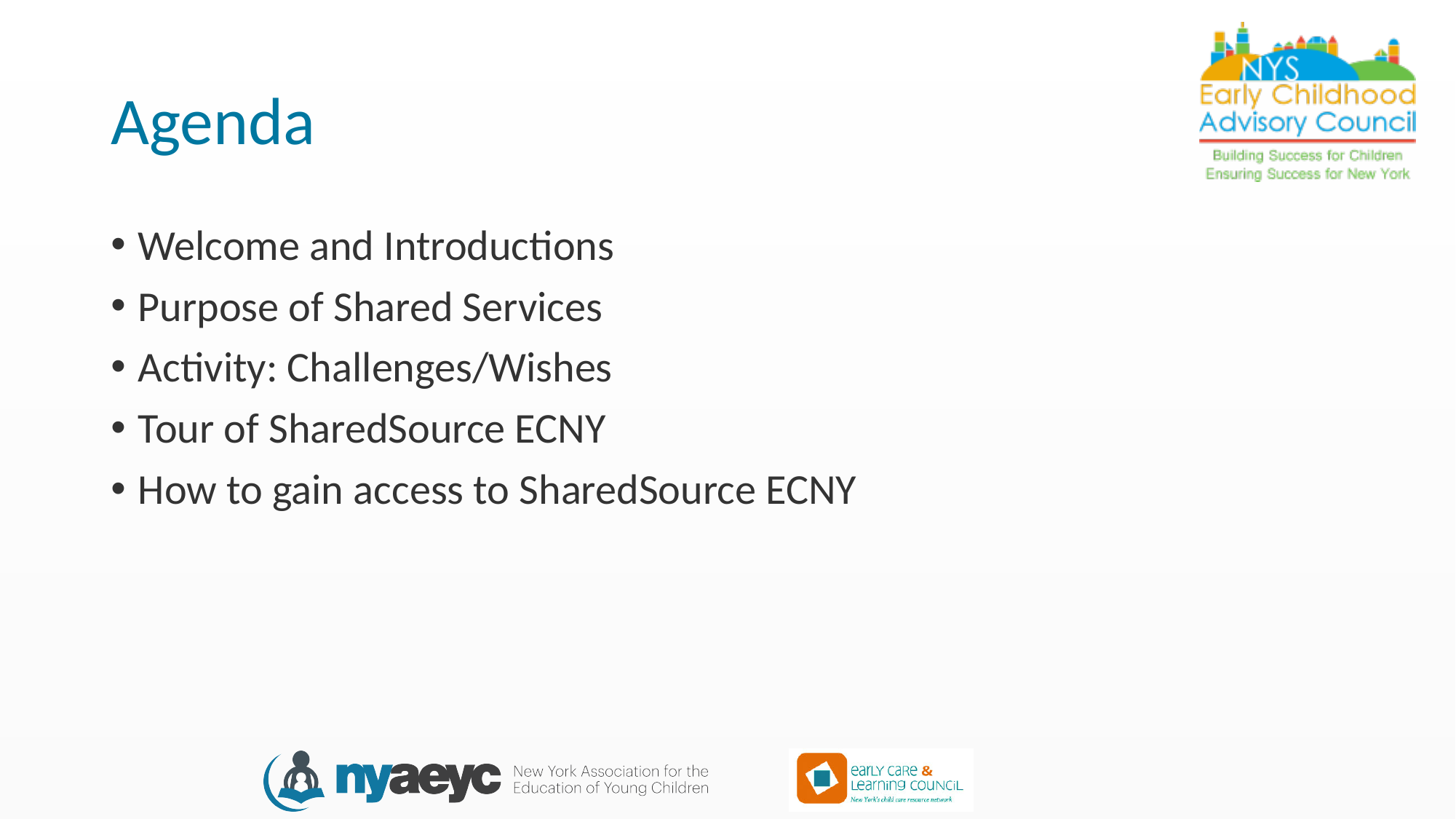

# Agenda
Welcome and Introductions
Purpose of Shared Services
Activity: Challenges/Wishes
Tour of SharedSource ECNY
How to gain access to SharedSource ECNY